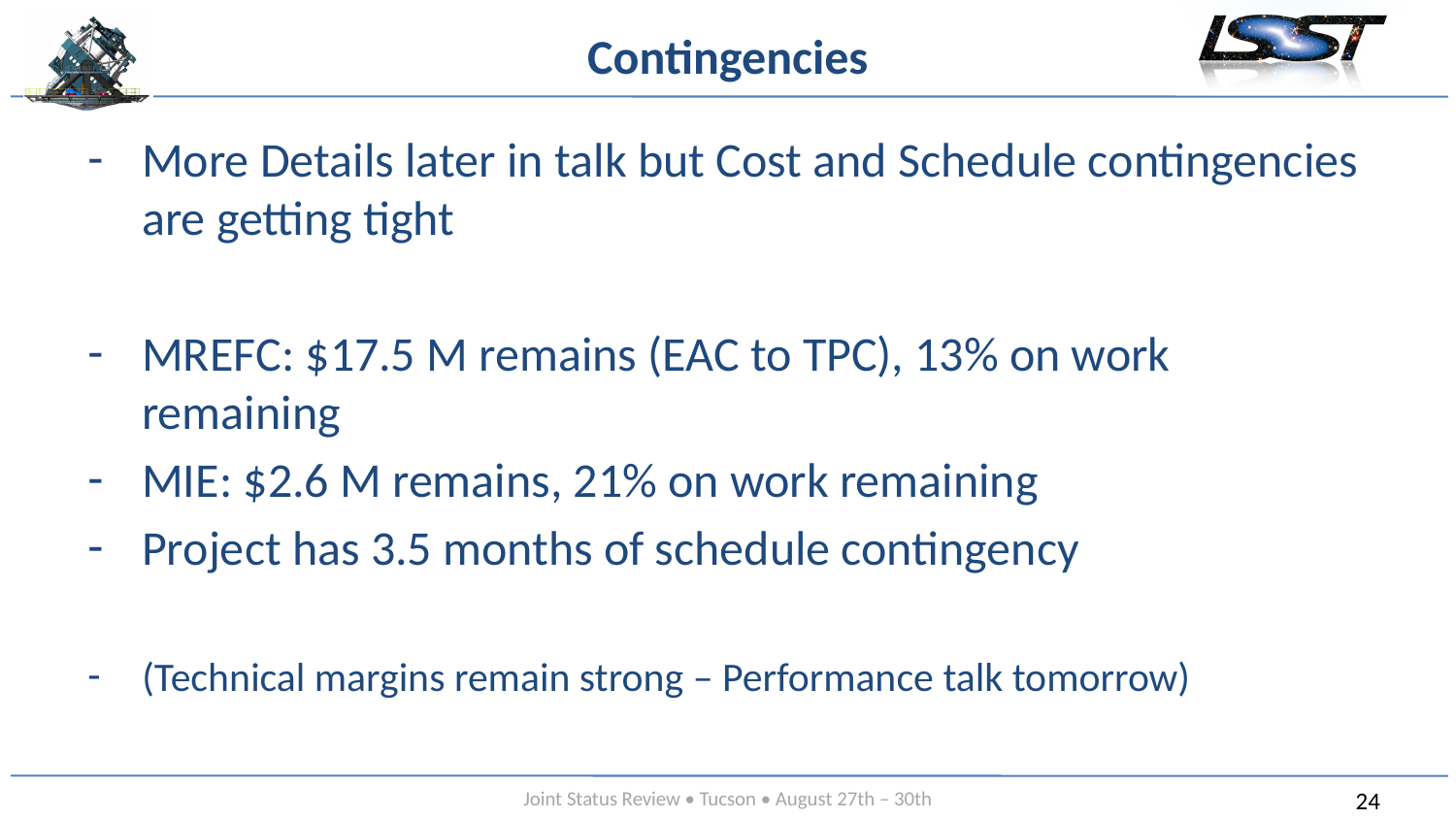

# Contingencies
More Details later in talk but Cost and Schedule contingencies are getting tight

MREFC: $17.5 M remains (EAC to TPC), 13% on work remaining
MIE: $2.6 M remains, 21% on work remaining
Project has 3.5 months of schedule contingency

(Technical margins remain strong – Performance talk tomorrow)